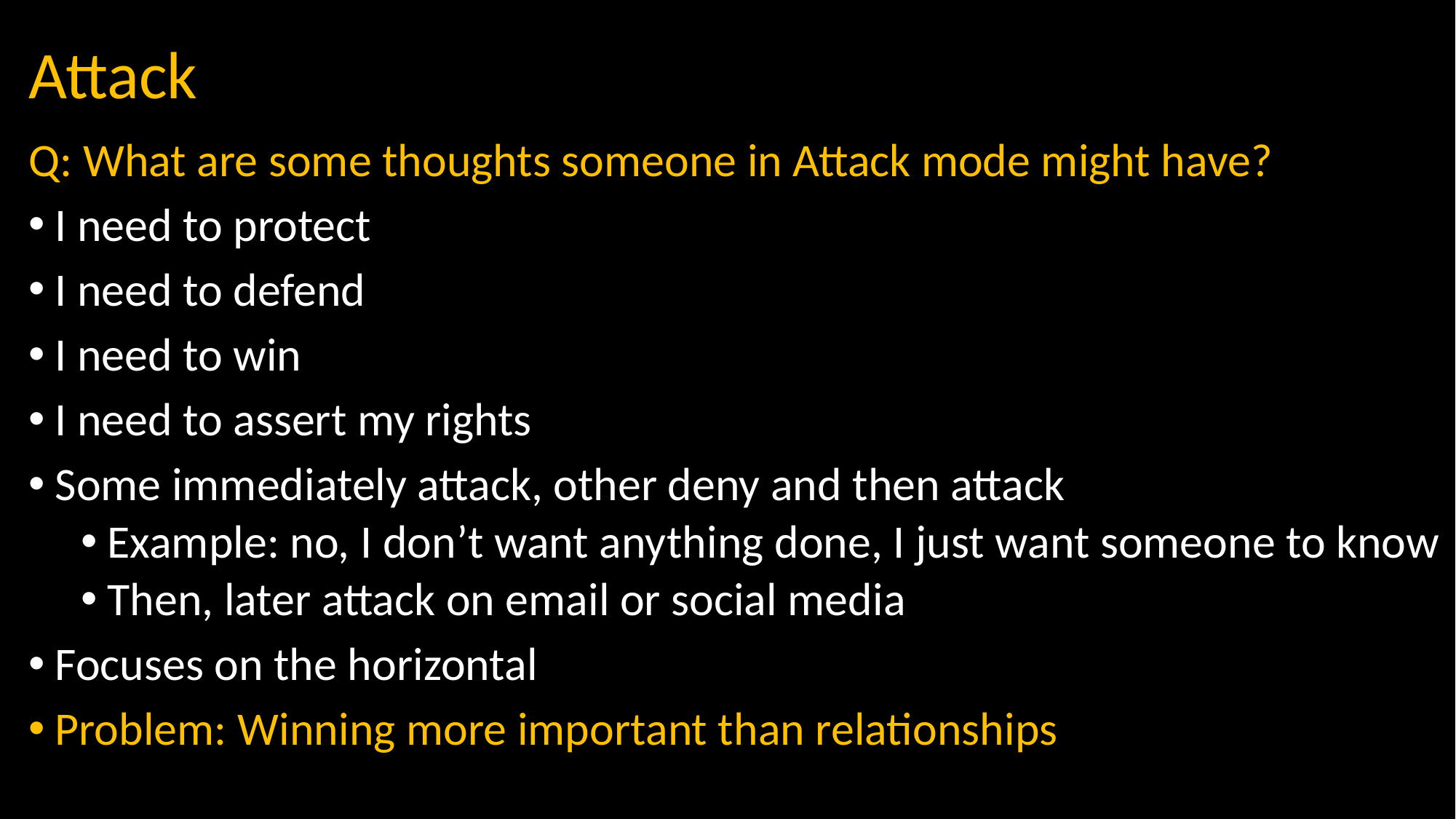

# Attack
Q: What are some thoughts someone in Attack mode might have?
I need to protect
I need to defend
I need to win
I need to assert my rights
Some immediately attack, other deny and then attack
Example: no, I don’t want anything done, I just want someone to know
Then, later attack on email or social media
Focuses on the horizontal
Problem: Winning more important than relationships